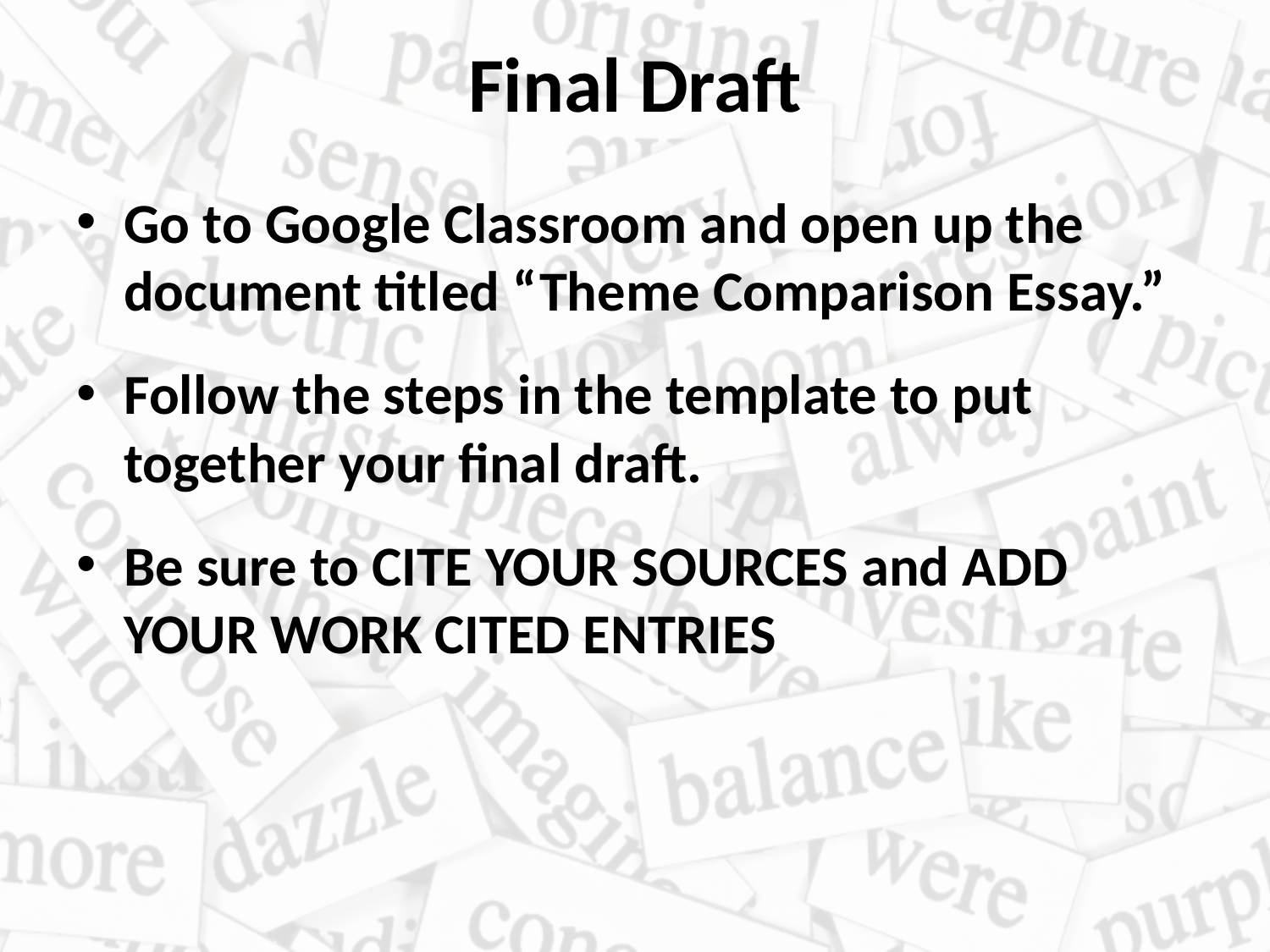

# Final Draft

Go to Google Classroom and open up the document titled “Theme Comparison Essay.”

Follow the steps in the template to put together your final draft.

Be sure to CITE YOUR SOURCES and ADD YOUR WORK CITED ENTRIES